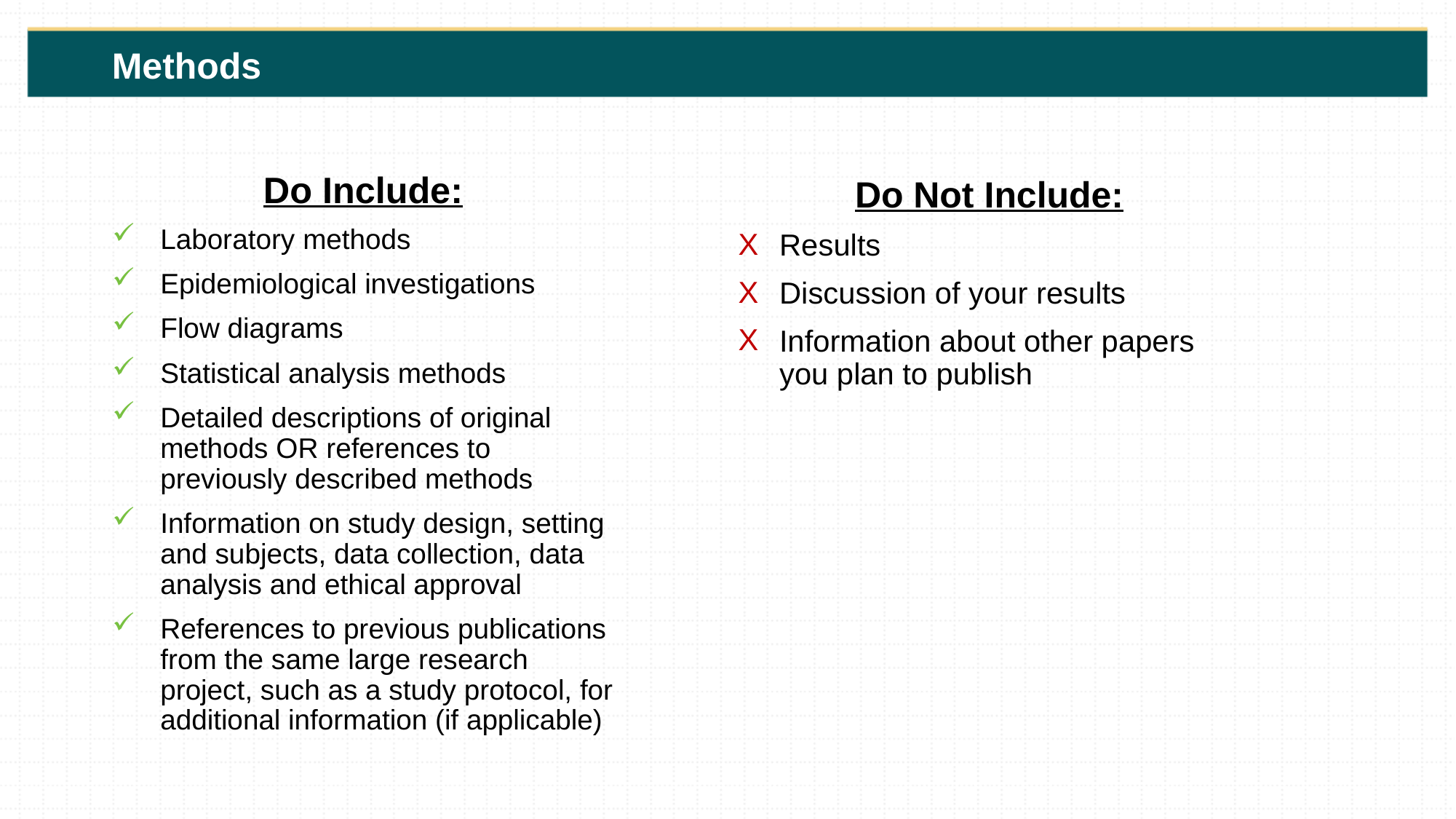

Methods
Do Include:
Laboratory methods
Epidemiological investigations
Flow diagrams
Statistical analysis methods
Detailed descriptions of original methods OR references to previously described methods
Information on study design, setting and subjects, data collection, data analysis and ethical approval
References to previous publications from the same large research project, such as a study protocol, for additional information (if applicable)
Do Not Include:
Results
Discussion of your results
Information about other papers you plan to publish